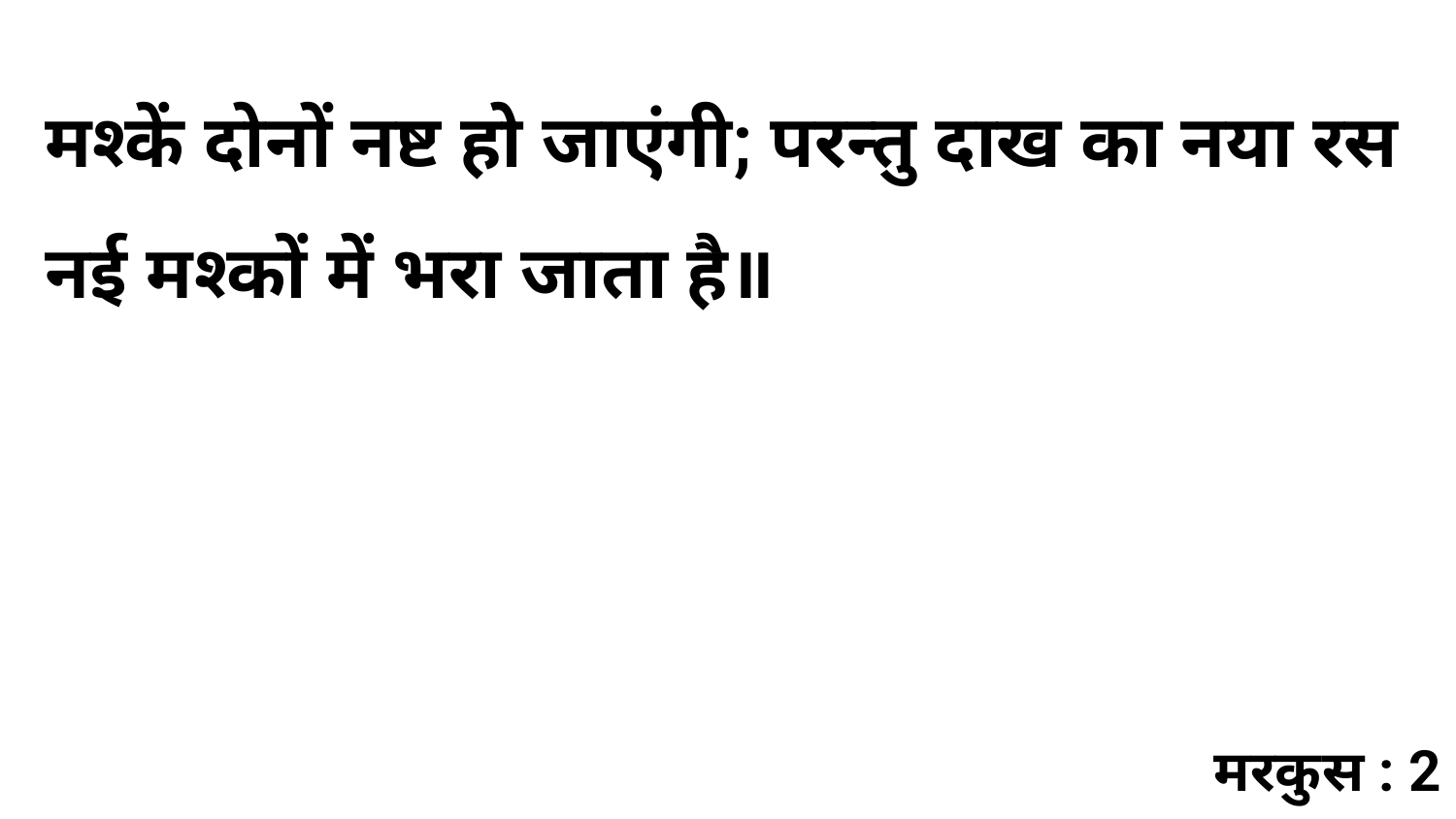

मश्कें दोनों नष्ट हो जाएंगी; परन्तु दाख का नया रस नई मश्कों में भरा जाता है॥
मरकुस : 2